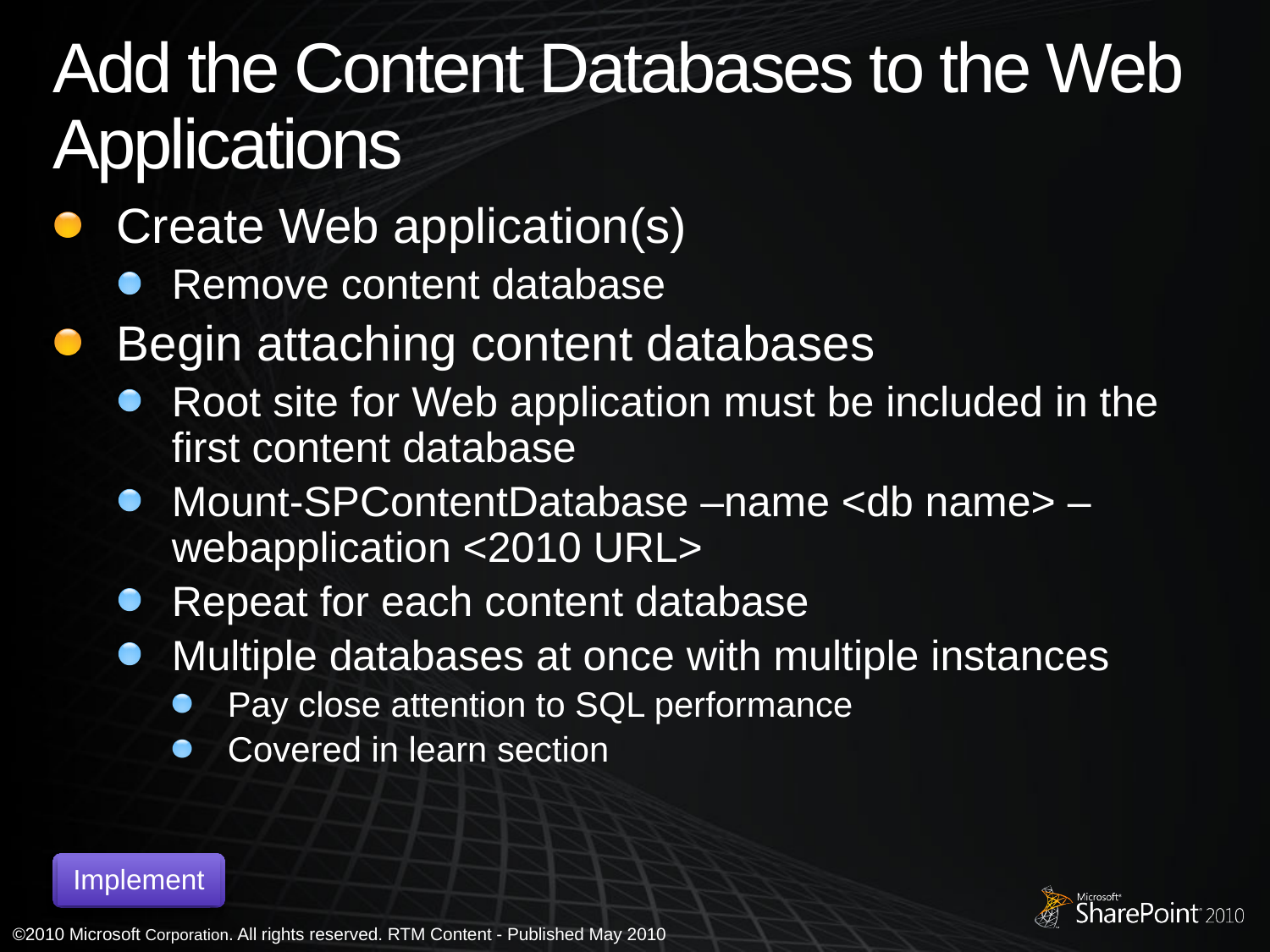

# Add the Content Databases to the Web Applications
Create Web application(s)
Remove content database
Begin attaching content databases
Root site for Web application must be included in the first content database
Mount-SPContentDatabase –name <db name> –webapplication <2010 URL>
Repeat for each content database
Multiple databases at once with multiple instances
Pay close attention to SQL performance
Covered in learn section